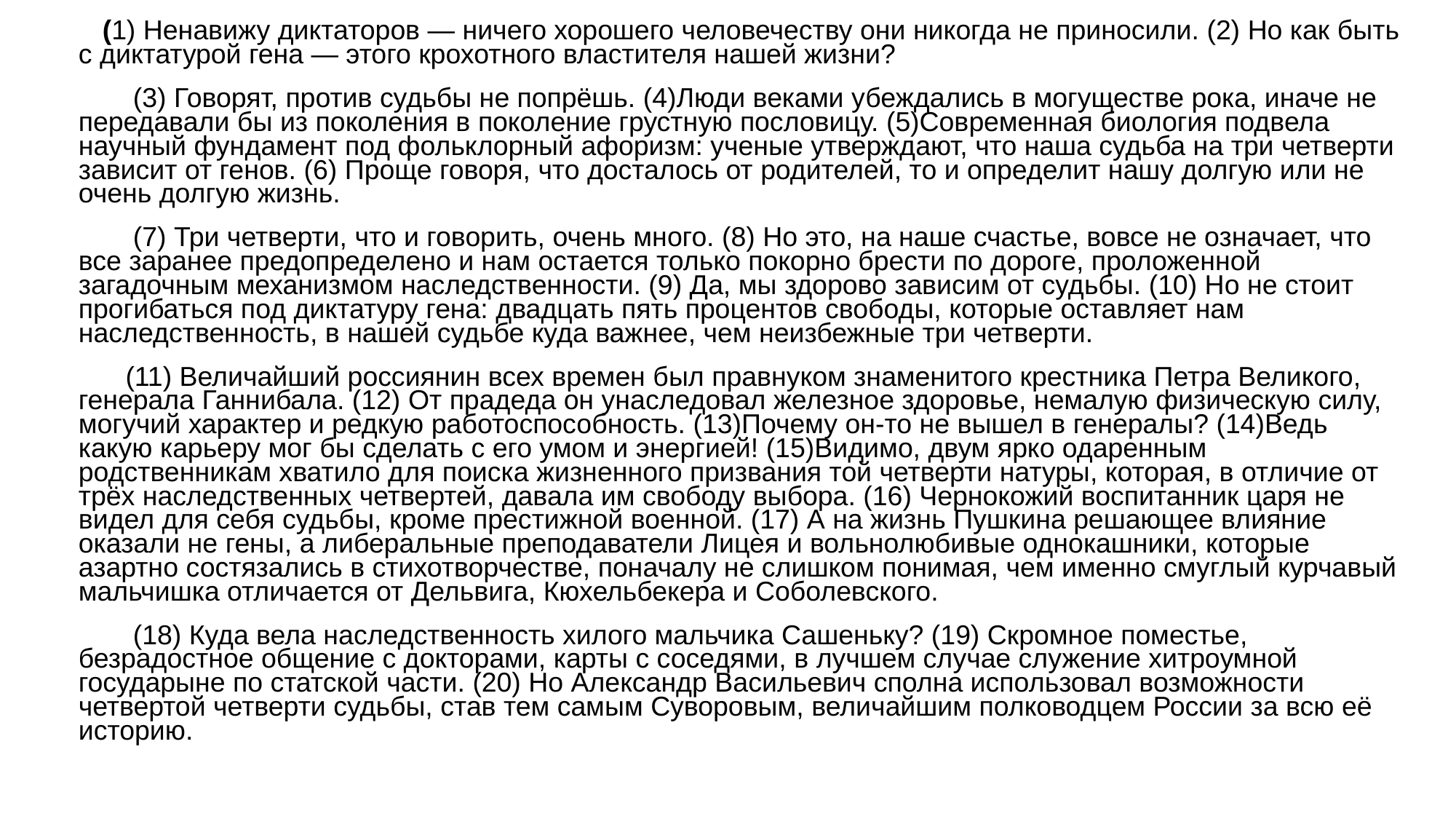

(1) Ненавижу диктаторов — ничего хорошего человечеству они никогда не приносили. (2) Но как быть с диктатурой гена — этого крохотного властителя нашей жизни?
            (3) Говорят, против судьбы не попрёшь. (4)Люди веками убеждались в могуществе рока, иначе не передавали бы из поколения в поколение грустную пословицу. (5)Современная биология подвела научный фундамент под фольклорный афоризм: ученые утверждают, что наша судьба на три четверти зависит от генов. (6) Проще говоря, что досталось от родителей, то и определит нашу долгую или не очень долгую жизнь.
            (7) Три четверти, что и говорить, очень много. (8) Но это, на наше счастье, вовсе не означает, что все заранее предопределено и нам остается только покорно брести по дороге, проложенной загадочным механизмом наследственности. (9) Да, мы здорово зависим от судьбы. (10) Но не стоит прогибаться под диктатуру гена: двадцать пять процентов свободы, которые оставляет нам наследственность, в нашей судьбе куда важнее, чем неизбежные три четверти.
           (11) Величайший россиянин всех времен был правнуком знаменитого крестника Петра Великого, генерала Ганнибала. (12) От прадеда он унаследовал железное здоровье, немалую физическую силу, могучий характер и редкую работоспособность. (13)Почему он-то не вышел в генералы? (14)Ведь какую карьеру мог бы сделать с его умом и энергией! (15)Видимо, двум ярко одаренным родственникам хватило для поиска жизненного призвания той четверти натуры, которая, в отличие от трёх наследственных четвертей, давала им свободу выбора. (16) Чернокожий воспитанник царя не видел для себя судьбы, кроме престижной военной. (17) А на жизнь Пушкина решающее влияние оказали не гены, а либеральные преподаватели Лицея и вольнолюбивые однокашники, которые азартно состязались в стихотворчестве, поначалу не слишком понимая, чем именно смуглый курчавый мальчишка отличается от Дельвига, Кюхельбекера и Соболевского.
            (18) Куда вела наследственность хилого мальчика Сашеньку? (19) Скромное поместье, безрадостное общение с докторами, карты с соседями, в лучшем случае служение хитроумной государыне по статской части. (20) Но Александр Васильевич сполна использовал возможности четвертой четверти судьбы, став тем самым Суворовым, величайшим полководцем России за всю её историю.